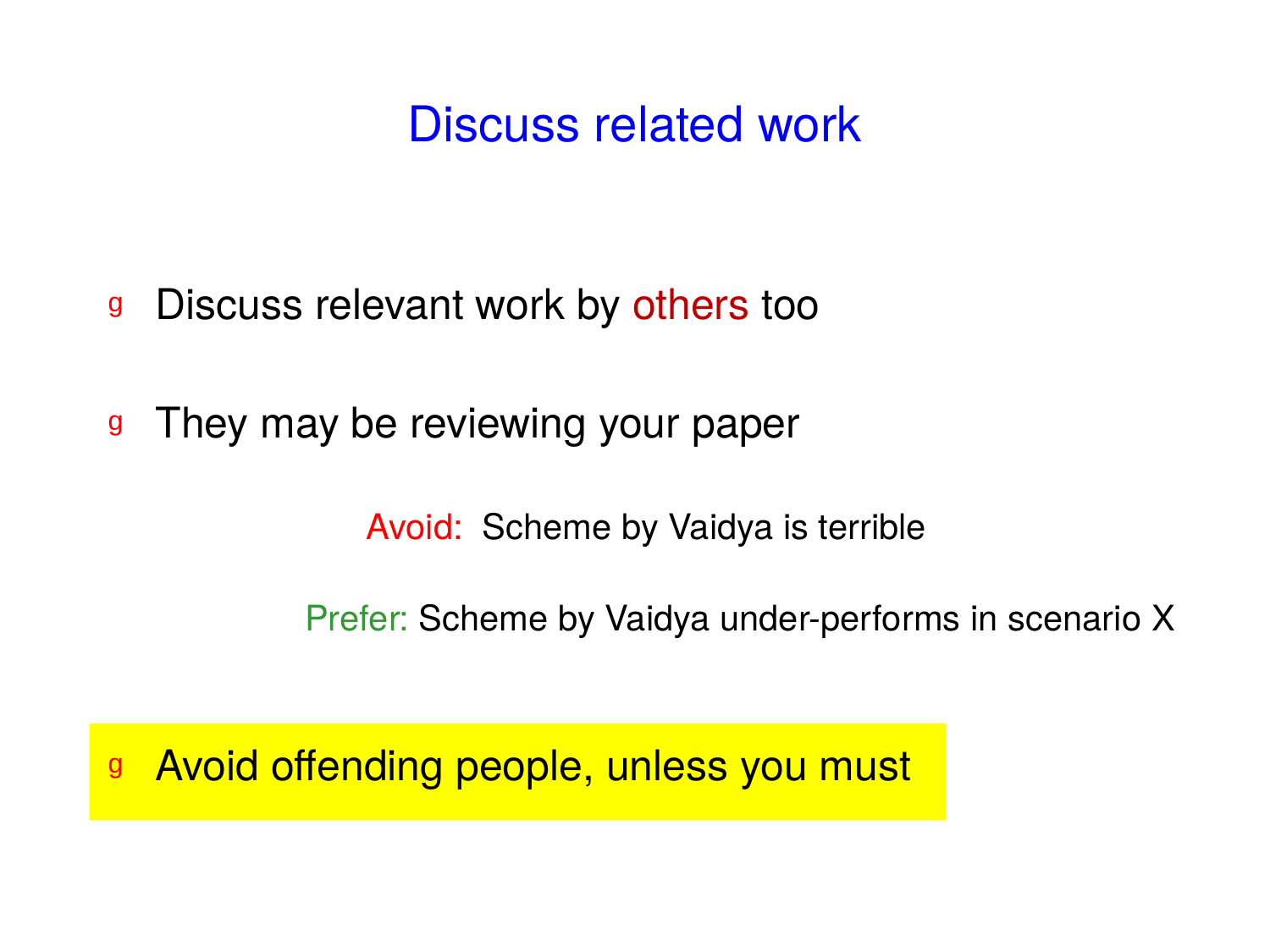

# Discuss related work

Discuss relevant work by others too

They may be reviewing your paper
	       Avoid:  Scheme by Vaidya is terrible
        Prefer: Scheme by Vaidya under-performs in scenario X

Avoid offending people, unless you must